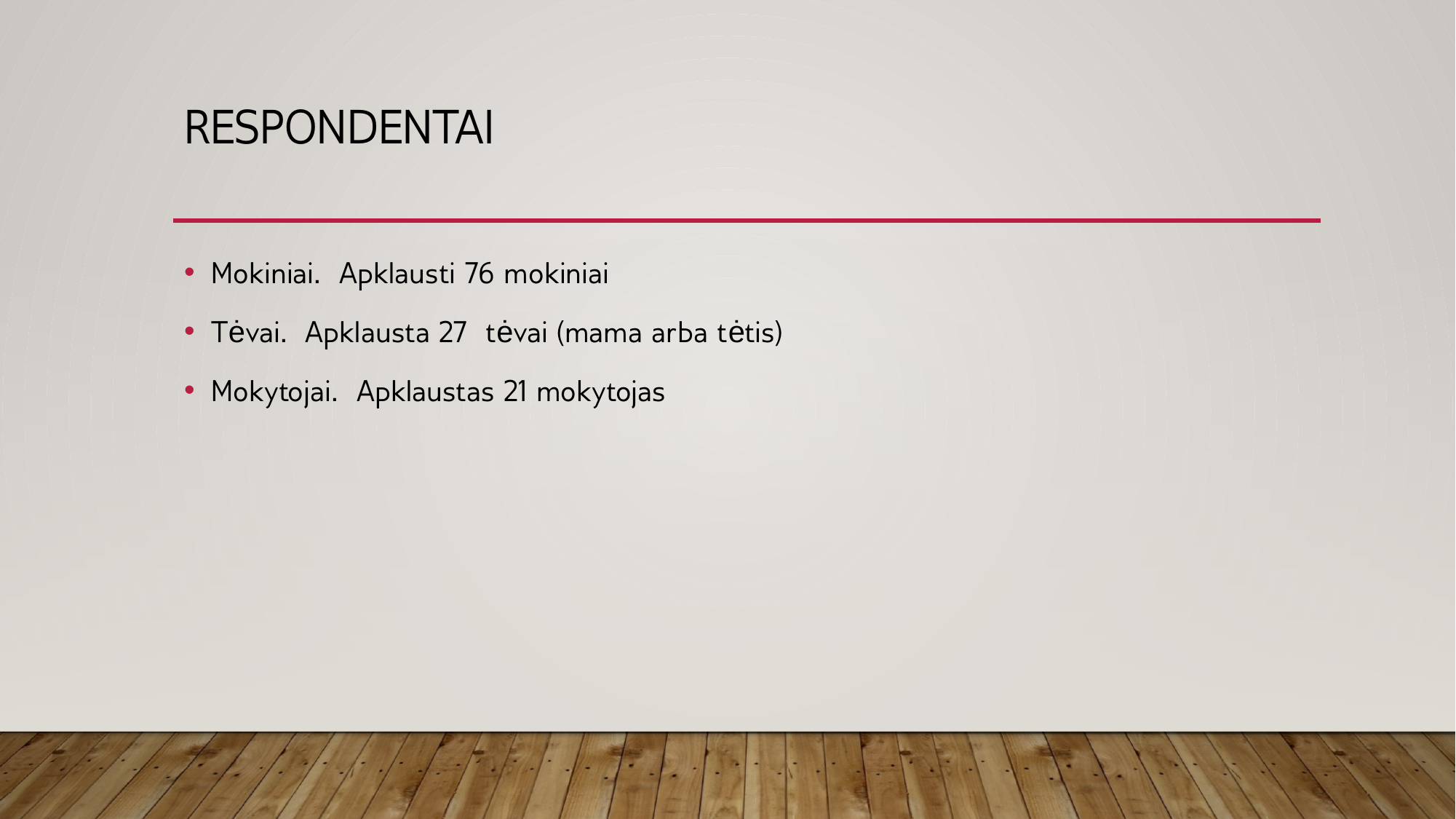

# respondentai
Mokiniai.  Apklausti 76 mokiniai
Tėvai.  Apklausta 27  tėvai (mama arba tėtis)
Mokytojai.  Apklaustas 21 mokytojas